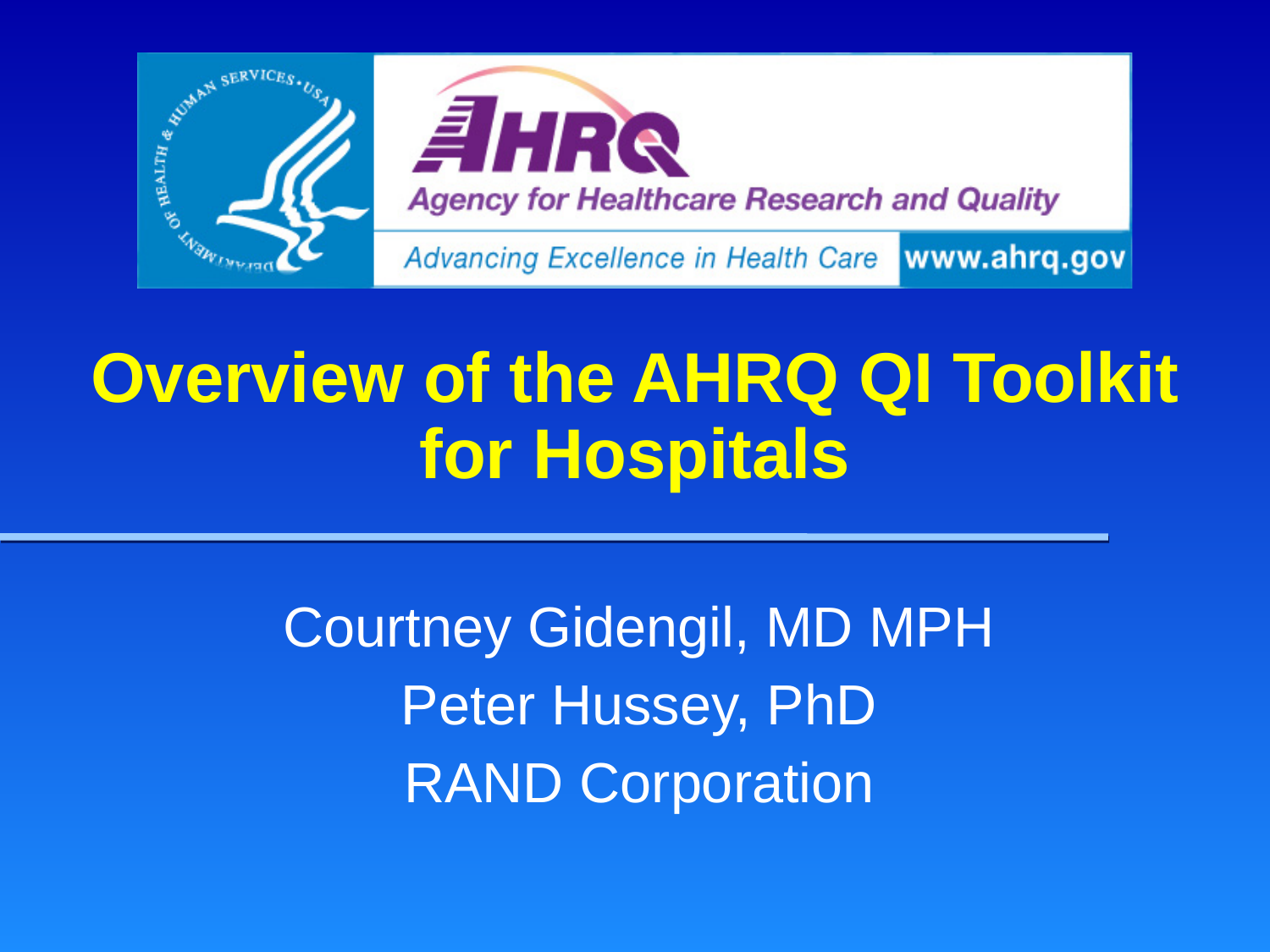

# Overview of the AHRQ QI Toolkit for Hospitals
Courtney Gidengil, MD MPH
Peter Hussey, PhD
RAND Corporation